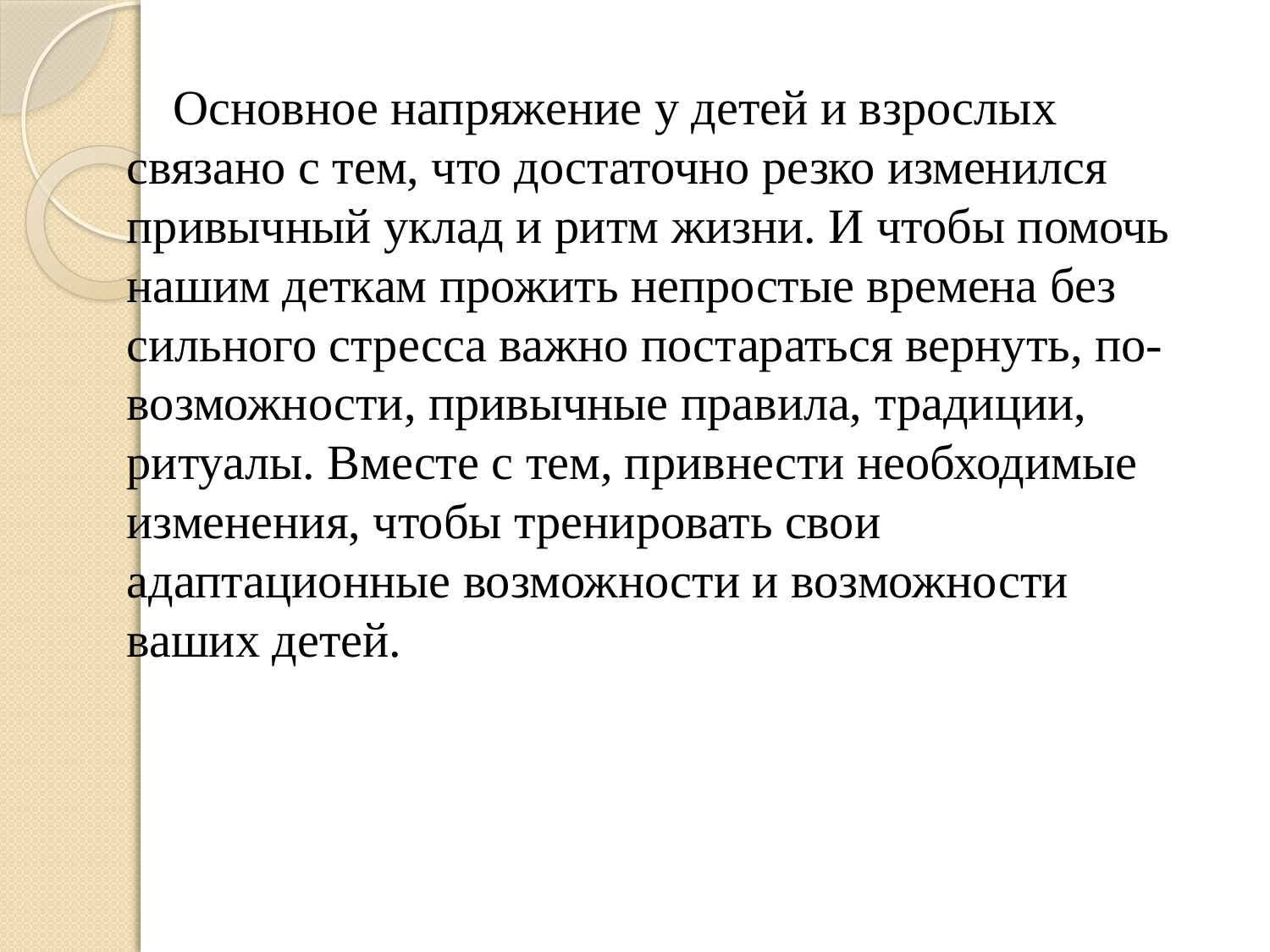

Основное напряжение у детей и взрослых связано с тем, что достаточно резко изменился привычный уклад и ритм жизни. И чтобы помочь нашим деткам прожить непростые времена без сильного стресса важно постараться вернуть, по-возможности, привычные правила, традиции, ритуалы. Вместе с тем, привнести необходимые изменения, чтобы тренировать свои адаптационные возможности и возможности ваших детей.